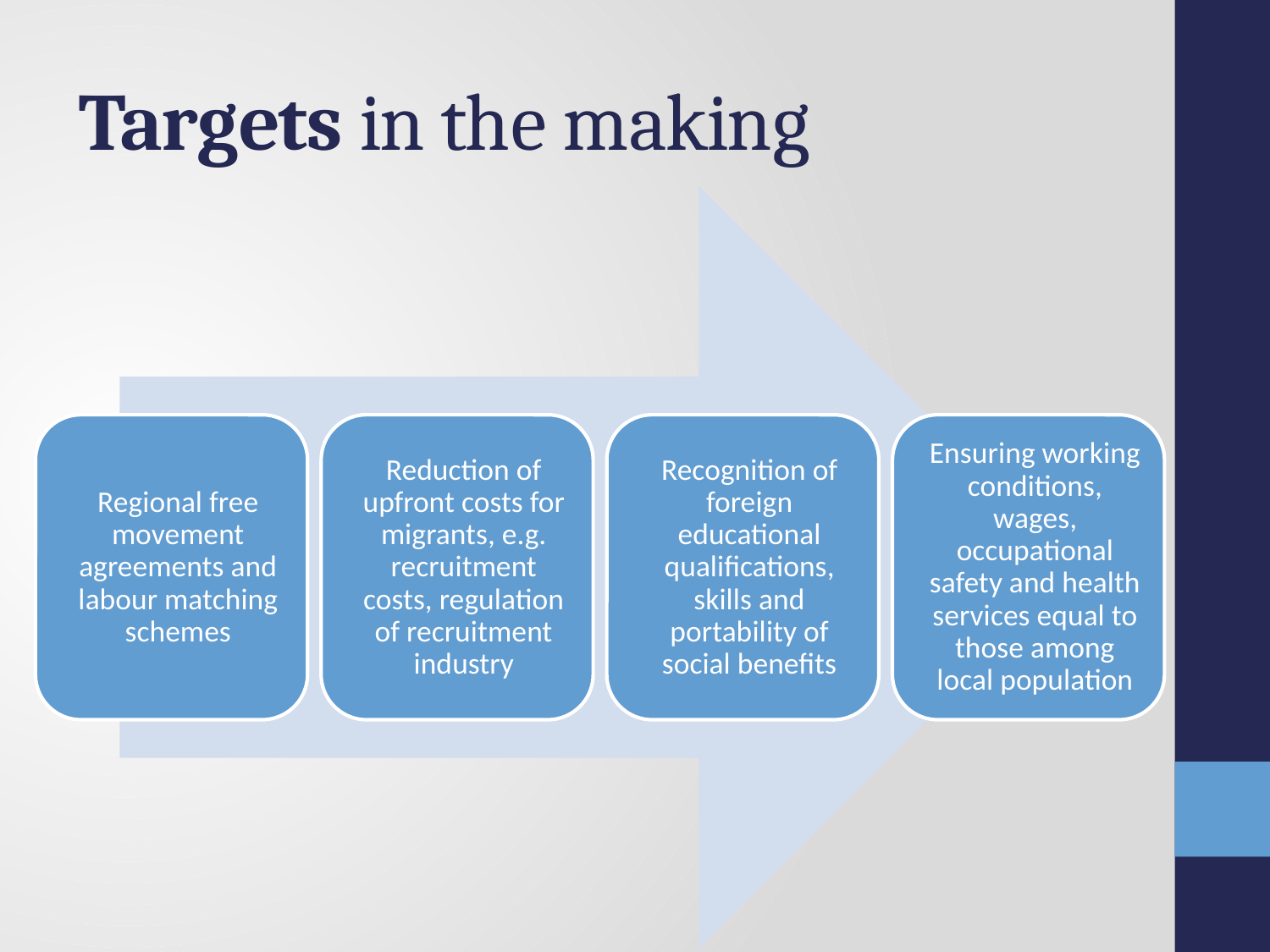

# Targets in the making
Regional free movement agreements and labour matching schemes
Reduction of upfront costs for migrants, e.g. recruitment costs, regulation of recruitment industry
Recognition of foreign educational qualifications, skills and portability of social benefits
Ensuring working conditions, wages, occupational safety and health services equal to those among local population